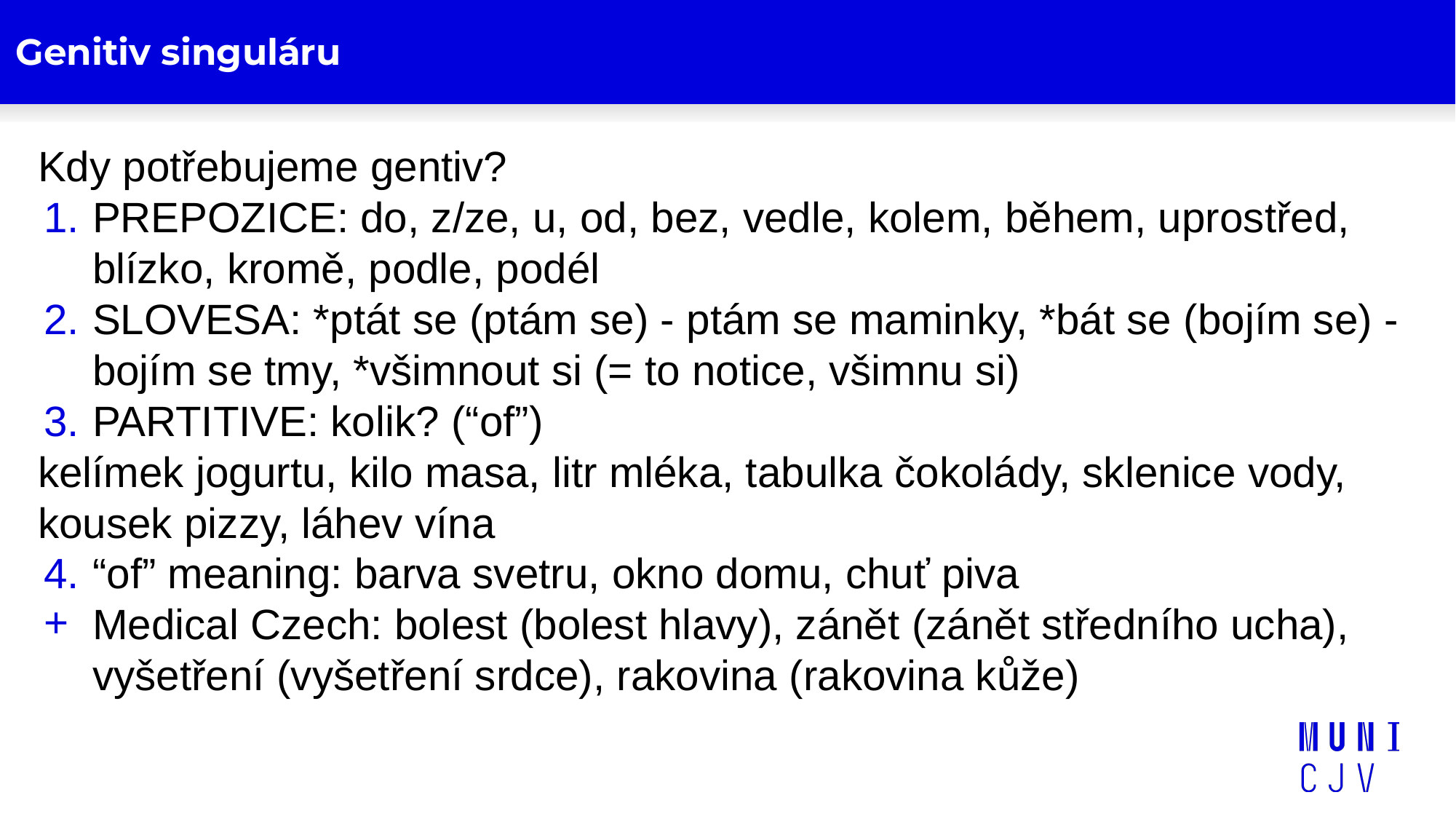

# Genitiv singuláru
Kdy potřebujeme gentiv?
PREPOZICE: do, z/ze, u, od, bez, vedle, kolem, během, uprostřed, blízko, kromě, podle, podél
SLOVESA: *ptát se (ptám se) - ptám se maminky, *bát se (bojím se) - bojím se tmy, *všimnout si (= to notice, všimnu si)
PARTITIVE: kolik? (“of”)
kelímek jogurtu, kilo masa, litr mléka, tabulka čokolády, sklenice vody, kousek pizzy, láhev vína
“of” meaning: barva svetru, okno domu, chuť piva
Medical Czech: bolest (bolest hlavy), zánět (zánět středního ucha), vyšetření (vyšetření srdce), rakovina (rakovina kůže)